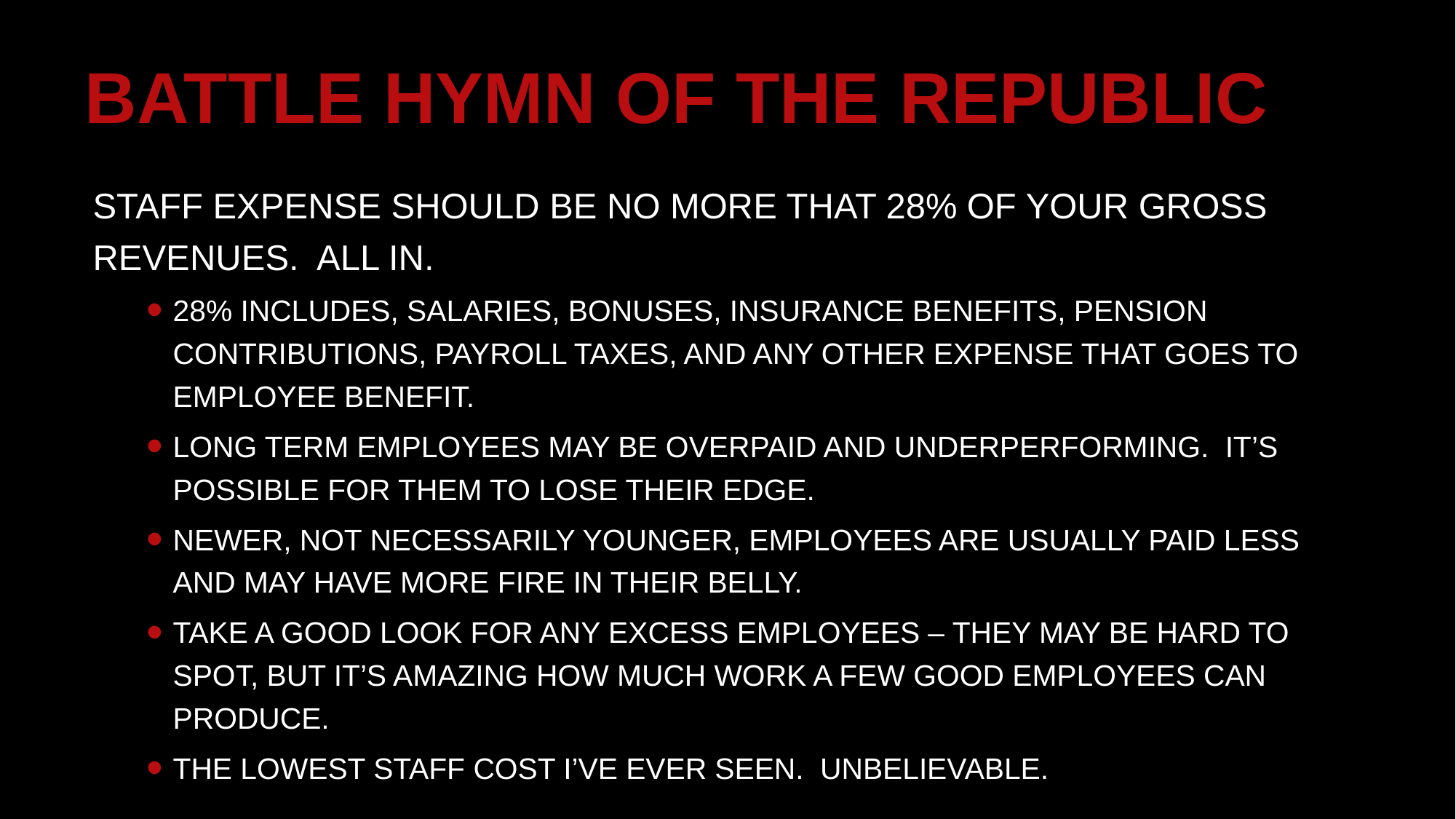

# BATTLE HYMN OF THE REPUBLIC
STAFF EXPENSE SHOULD BE NO MORE THAT 28% OF YOUR GROSS REVENUES.  ALL IN.
28% INCLUDES, SALARIES, BONUSES, INSURANCE BENEFITS, PENSION CONTRIBUTIONS, PAYROLL TAXES, AND ANY OTHER EXPENSE THAT GOES TO EMPLOYEE BENEFIT.
LONG TERM EMPLOYEES MAY BE OVERPAID AND UNDERPERFORMING.  IT’S POSSIBLE FOR THEM TO LOSE THEIR EDGE.
NEWER, NOT NECESSARILY YOUNGER, EMPLOYEES ARE USUALLY PAID LESS AND MAY HAVE MORE FIRE IN THEIR BELLY.
TAKE A GOOD LOOK FOR ANY EXCESS EMPLOYEES – THEY MAY BE HARD TO SPOT, BUT IT’S AMAZING HOW MUCH WORK A FEW GOOD EMPLOYEES CAN PRODUCE.
THE LOWEST STAFF COST I’VE EVER SEEN.  UNBELIEVABLE.